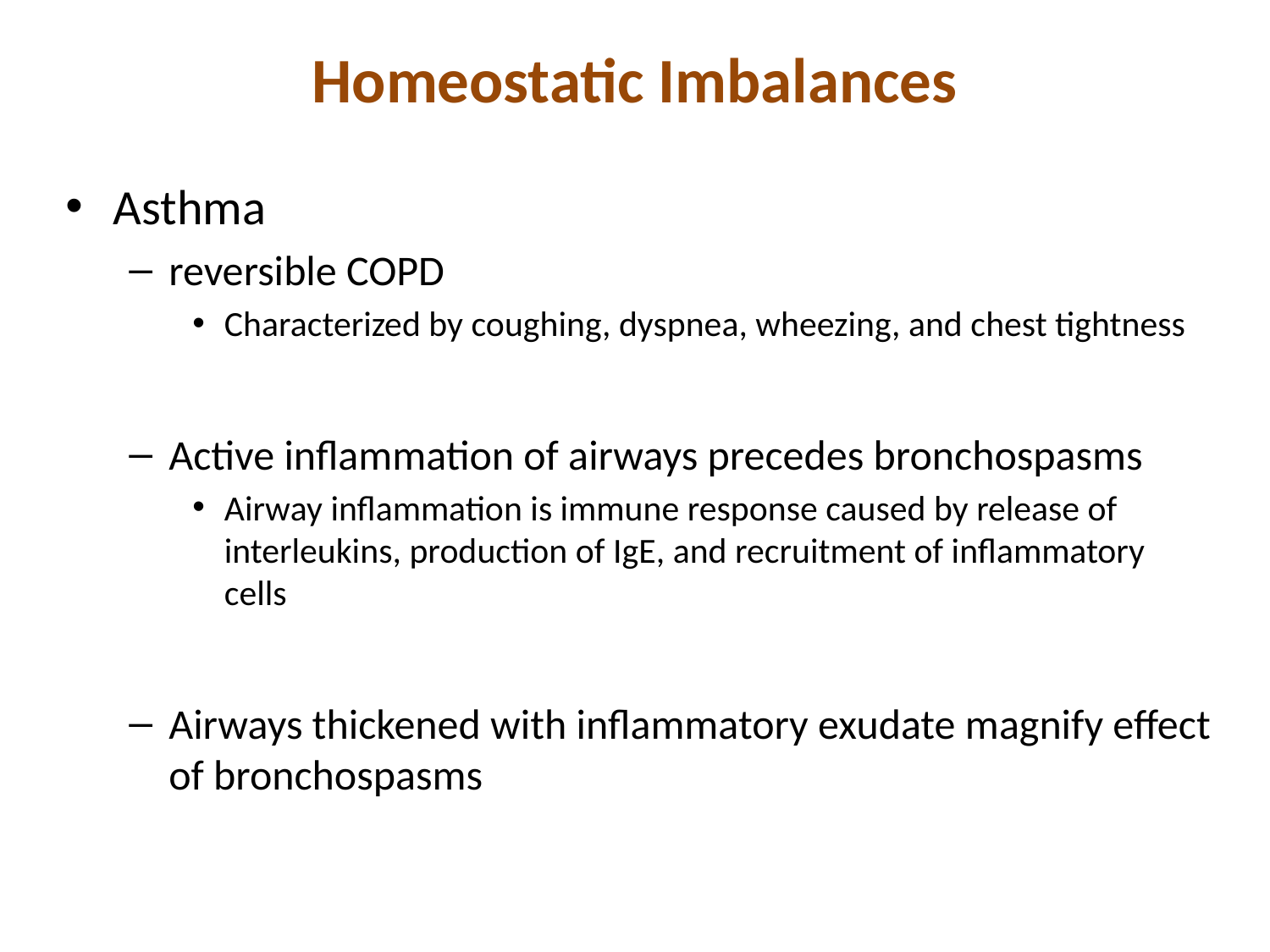

# Homeostatic Imbalances
Asthma
reversible COPD
Characterized by coughing, dyspnea, wheezing, and chest tightness

Active inflammation of airways precedes bronchospasms
Airway inflammation is immune response caused by release of interleukins, production of IgE, and recruitment of inflammatory cells

Airways thickened with inflammatory exudate magnify effect of bronchospasms